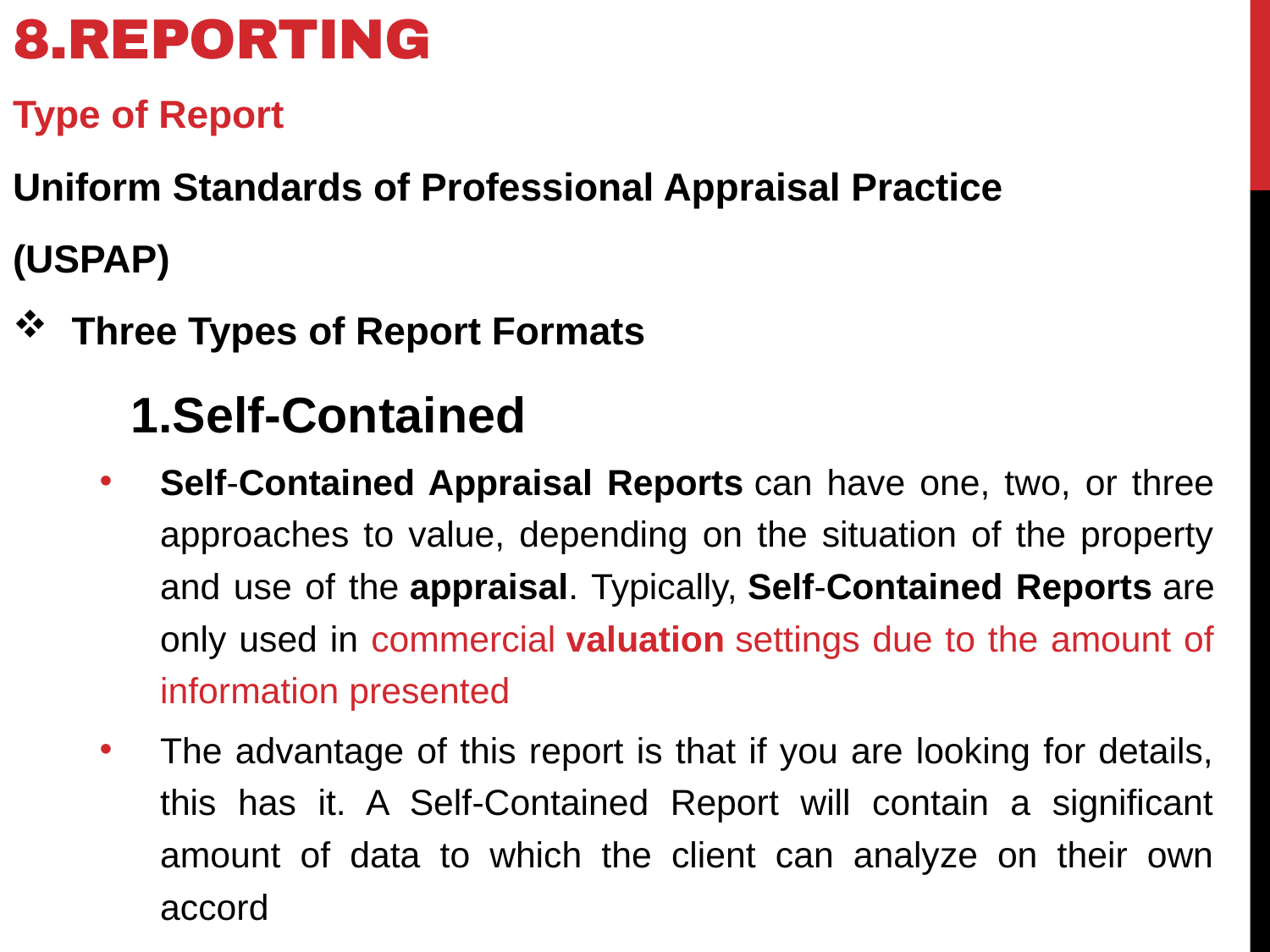

# 8.reporting
Type of Report
Uniform Standards of Professional Appraisal Practice
(USPAP)
Three Types of Report Formats
1.Self-Contained
Self-Contained Appraisal Reports can have one, two, or three approaches to value, depending on the situation of the property and use of the appraisal. Typically, Self-Contained Reports are only used in commercial valuation settings due to the amount of information presented
The advantage of this report is that if you are looking for details, this has it. A Self-Contained Report will contain a significant amount of data to which the client can analyze on their own accord